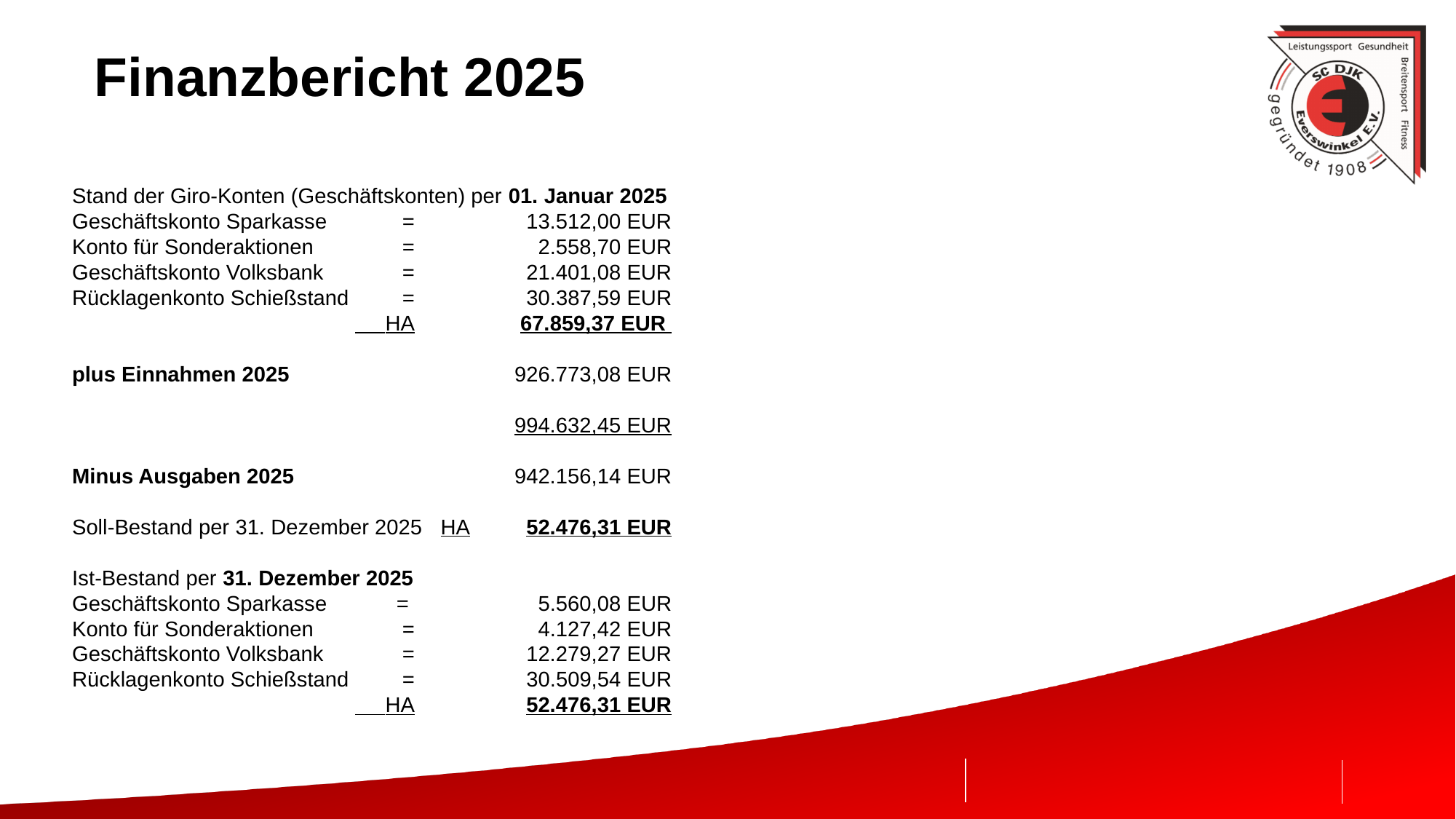

# Finanzbericht 2025
Stand der Giro-Konten (Geschäftskonten) per 01. Januar 2025
Geschäftskonto Sparkasse	=	 13.512,00 EUR
Konto für Sonderaktionen	=	2.558,70 EUR
Geschäftskonto Volksbank	=	21.401,08 EUR
Rücklagenkonto Schießstand	=	 30.387,59 EUR
	     HA	67.859,37 EUR
plus Einnahmen 2025		926.773,08 EUR

		994.632,45 EUR

Minus Ausgaben 2025		942.156,14 EUR

Soll-Bestand per 31. Dezember 2025   HA	52.476,31 EUR

Ist-Bestand per 31. Dezember 2025
Geschäftskonto Sparkasse	= 	5.560,08 EUR
Konto für Sonderaktionen	=	4.127,42 EUR
Geschäftskonto Volksbank	=	12.279,27 EUR
Rücklagenkonto Schießstand	=	 30.509,54 EUR
	     HA	52.476,31 EUR